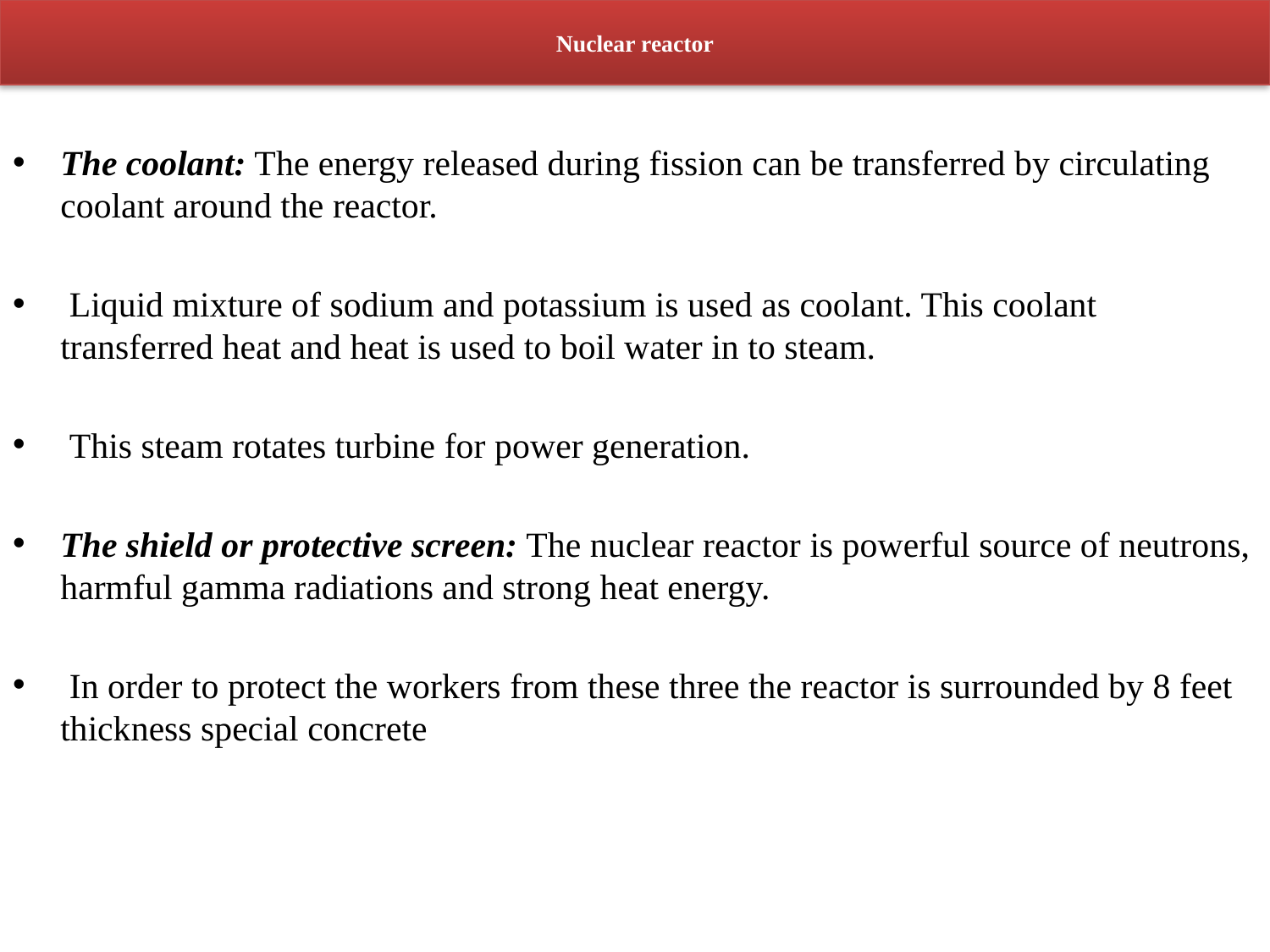

# Nuclear reactor

The coolant: The energy released during fission can be transferred by circulating coolant around the reactor.

 Liquid mixture of sodium and potassium is used as coolant. This coolant transferred heat and heat is used to boil water in to steam.

 This steam rotates turbine for power generation.

The shield or protective screen: The nuclear reactor is powerful source of neutrons, harmful gamma radiations and strong heat energy.

 In order to protect the workers from these three the reactor is surrounded by 8 feet thickness special concrete